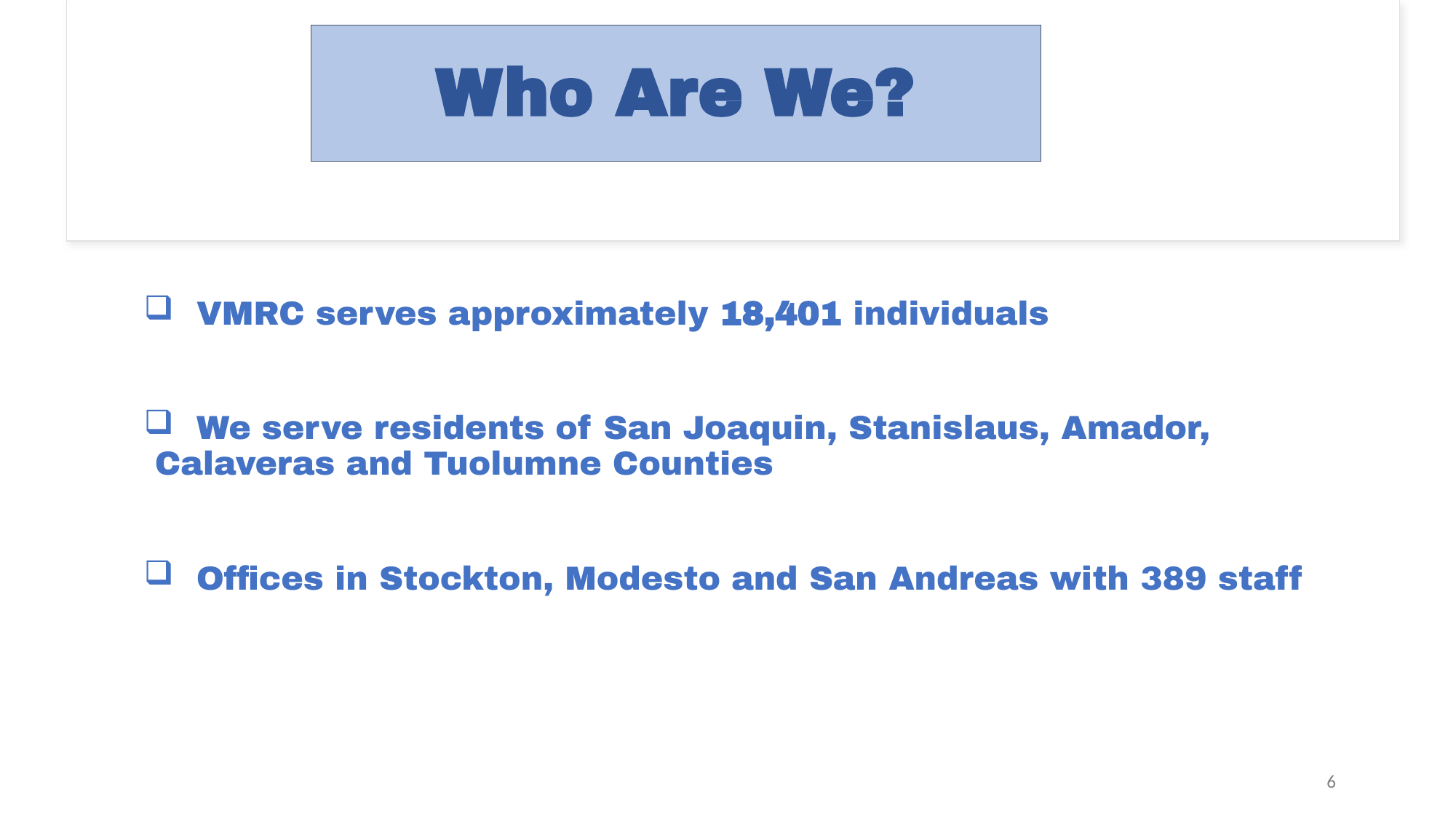

Who Are We?

  VMRC serves approximately 18,401 individuals

  We serve residents of San Joaquin, Stanislaus, Amador, Calaveras and Tuolumne Counties

  Offices in Stockton, Modesto and San Andreas with 389 staff

6